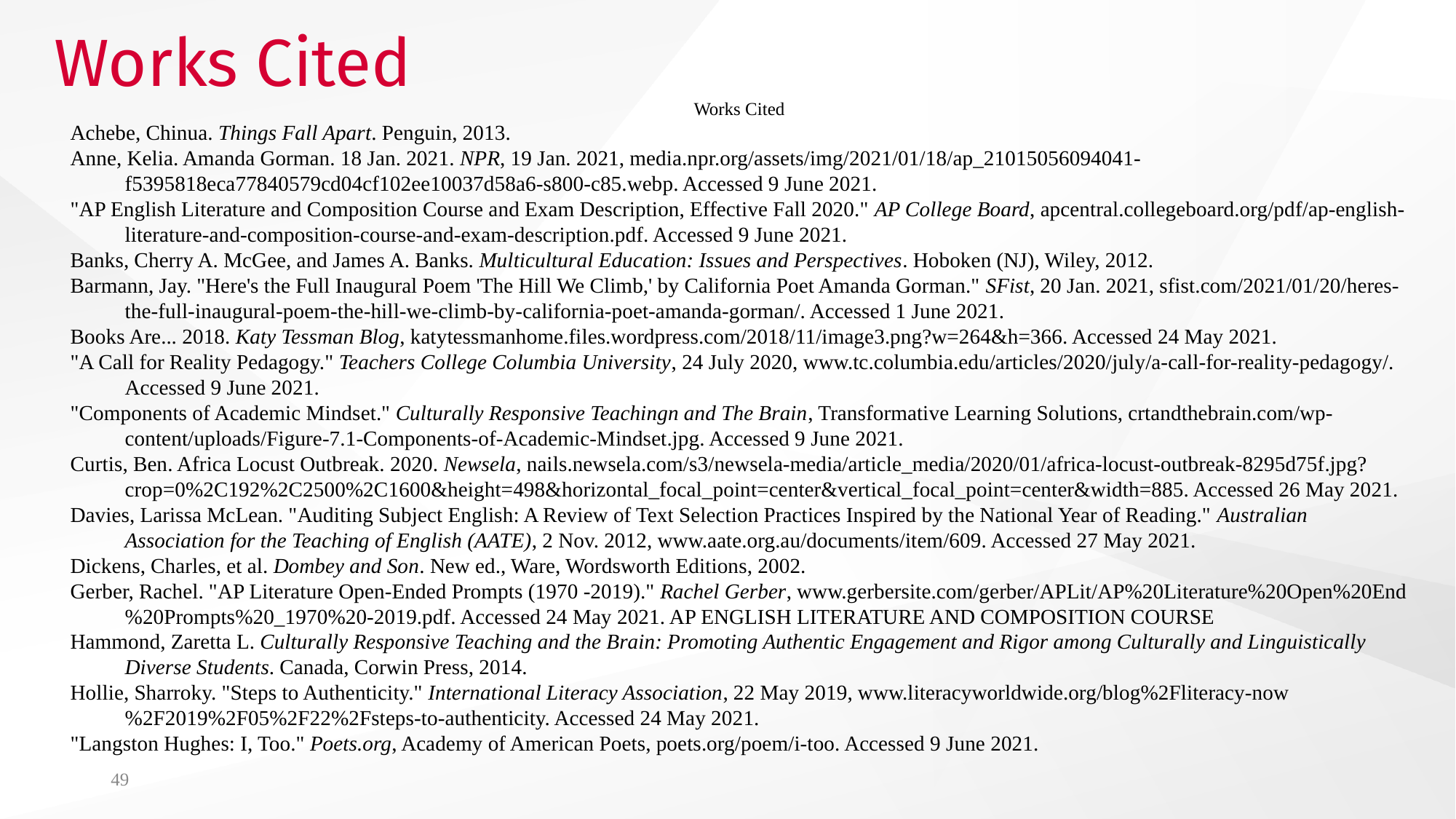

# Works Cited
Works Cited
Achebe, Chinua. Things Fall Apart. Penguin, 2013.
Anne, Kelia. Amanda Gorman. 18 Jan. 2021. NPR, 19 Jan. 2021, media.npr.org/assets/img/2021/01/18/ap_21015056094041-f5395818eca77840579cd04cf102ee10037d58a6-s800-c85.webp. Accessed 9 June 2021.
"AP English Literature and Composition Course and Exam Description, Effective Fall 2020." AP College Board, apcentral.collegeboard.org/pdf/ap-english-literature-and-composition-course-and-exam-description.pdf. Accessed 9 June 2021.
Banks, Cherry A. McGee, and James A. Banks. Multicultural Education: Issues and Perspectives. Hoboken (NJ), Wiley, 2012.
Barmann, Jay. "Here's the Full Inaugural Poem 'The Hill We Climb,' by California Poet Amanda Gorman." SFist, 20 Jan. 2021, sfist.com/2021/01/20/heres-the-full-inaugural-poem-the-hill-we-climb-by-california-poet-amanda-gorman/. Accessed 1 June 2021.
Books Are... 2018. Katy Tessman Blog, katytessmanhome.files.wordpress.com/2018/11/image3.png?w=264&h=366. Accessed 24 May 2021.
"A Call for Reality Pedagogy." Teachers College Columbia University, 24 July 2020, www.tc.columbia.edu/articles/2020/july/a-call-for-reality-pedagogy/. Accessed 9 June 2021.
"Components of Academic Mindset." Culturally Responsive Teachingn and The Brain, Transformative Learning Solutions, crtandthebrain.com/wp-content/uploads/Figure-7.1-Components-of-Academic-Mindset.jpg. Accessed 9 June 2021.
Curtis, Ben. Africa Locust Outbreak. 2020. Newsela, nails.newsela.com/s3/newsela-media/article_media/2020/01/africa-locust-outbreak-8295d75f.jpg?crop=0%2C192%2C2500%2C1600&height=498&horizontal_focal_point=center&vertical_focal_point=center&width=885. Accessed 26 May 2021.
Davies, Larissa McLean. "Auditing Subject English: A Review of Text Selection Practices Inspired by the National Year of Reading." Australian Association for the Teaching of English (AATE), 2 Nov. 2012, www.aate.org.au/documents/item/609. Accessed 27 May 2021.
Dickens, Charles, et al. Dombey and Son. New ed., Ware, Wordsworth Editions, 2002.
Gerber, Rachel. "AP Literature Open-Ended Prompts (1970 -2019)." Rachel Gerber, www.gerbersite.com/gerber/APLit/AP%20Literature%20Open%20End%20Prompts%20_1970%20-2019.pdf. Accessed 24 May 2021. AP ENGLISH LITERATURE AND COMPOSITION COURSE
Hammond, Zaretta L. Culturally Responsive Teaching and the Brain: Promoting Authentic Engagement and Rigor among Culturally and Linguistically Diverse Students. Canada, Corwin Press, 2014.
Hollie, Sharroky. "Steps to Authenticity." International Literacy Association, 22 May 2019, www.literacyworldwide.org/blog%2Fliteracy-now%2F2019%2F05%2F22%2Fsteps-to-authenticity. Accessed 24 May 2021.
"Langston Hughes: I, Too." Poets.org, Academy of American Poets, poets.org/poem/i-too. Accessed 9 June 2021.

49